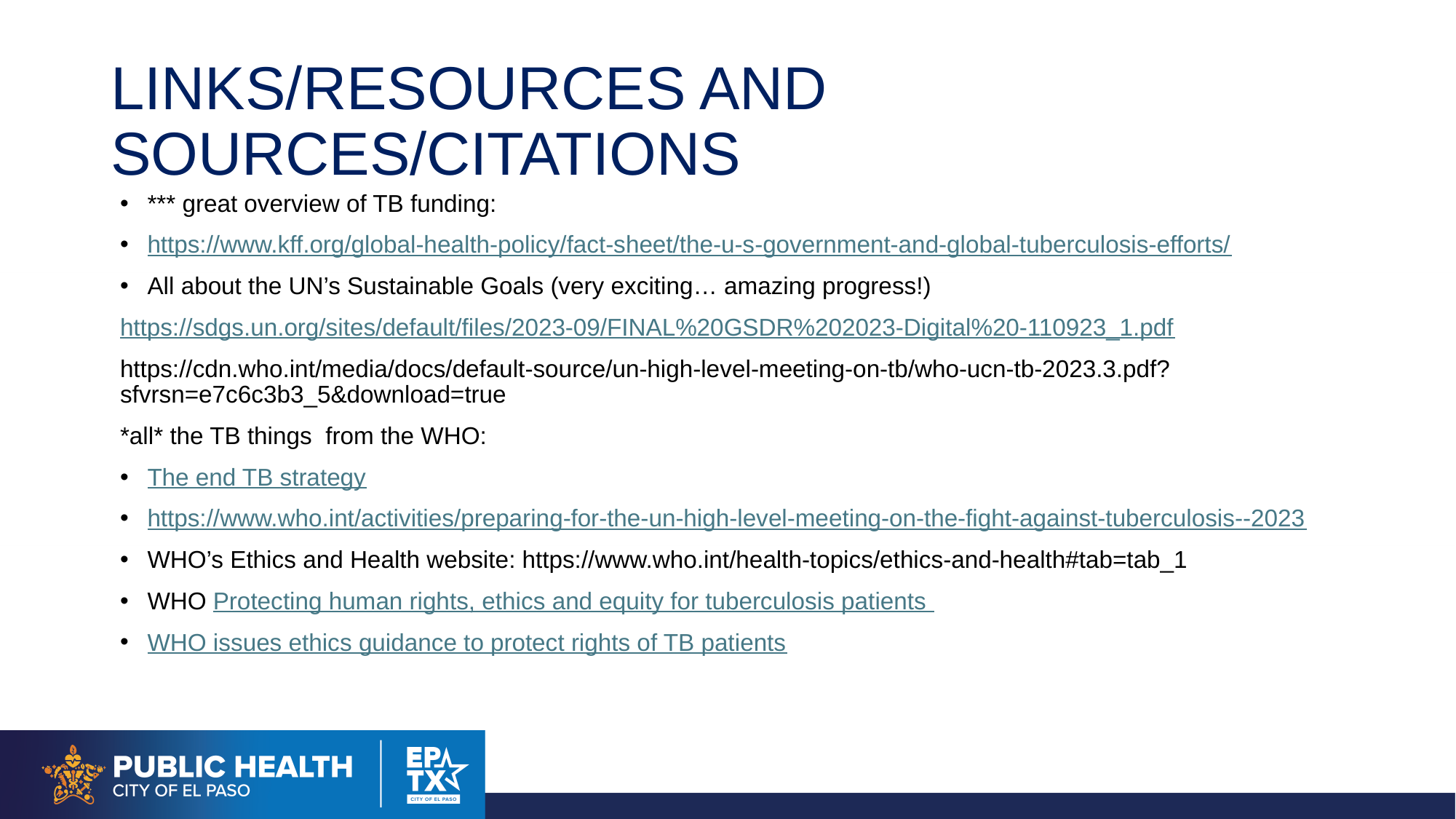

# LINKS/RESOURCES AND SOURCES/CITATIONS
*** great overview of TB funding:
https://www.kff.org/global-health-policy/fact-sheet/the-u-s-government-and-global-tuberculosis-efforts/
All about the UN’s Sustainable Goals (very exciting… amazing progress!)
https://sdgs.un.org/sites/default/files/2023-09/FINAL%20GSDR%202023-Digital%20-110923_1.pdf
https://cdn.who.int/media/docs/default-source/un-high-level-meeting-on-tb/who-ucn-tb-2023.3.pdf?sfvrsn=e7c6c3b3_5&download=true
*all* the TB things  from the WHO:
The end TB strategy
https://www.who.int/activities/preparing-for-the-un-high-level-meeting-on-the-fight-against-tuberculosis--2023
WHO’s Ethics and Health website: https://www.who.int/health-topics/ethics-and-health#tab=tab_1
WHO Protecting human rights, ethics and equity for tuberculosis patients
WHO issues ethics guidance to protect rights of TB patients